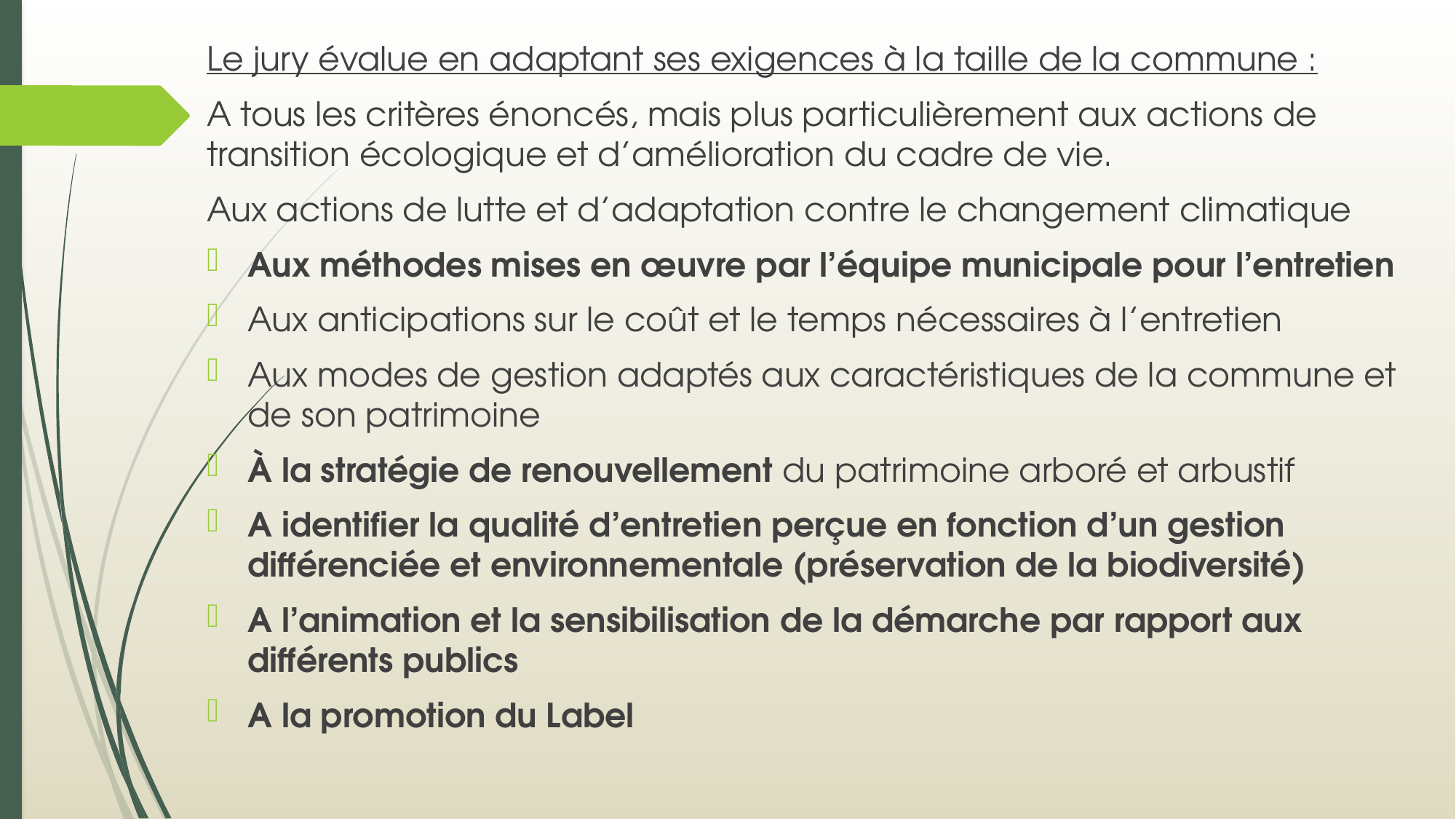

Le jury évalue en adaptant ses exigences à la taille de la commune :
A tous les critères énoncés, mais plus particulièrement aux actions de transition écologique et d’amélioration du cadre de vie.
Aux actions de lutte et d’adaptation contre le changement climatique
Aux méthodes mises en œuvre par l’équipe municipale pour l’entretien
Aux anticipations sur le coût et le temps nécessaires à l’entretien
Aux modes de gestion adaptés aux caractéristiques de la commune et de son patrimoine
À la stratégie de renouvellement du patrimoine arboré et arbustif
A identifier la qualité d’entretien perçue en fonction d’un gestion différenciée et environnementale (préservation de la biodiversité)
A l’animation et la sensibilisation de la démarche par rapport aux différents publics
A la promotion du Label